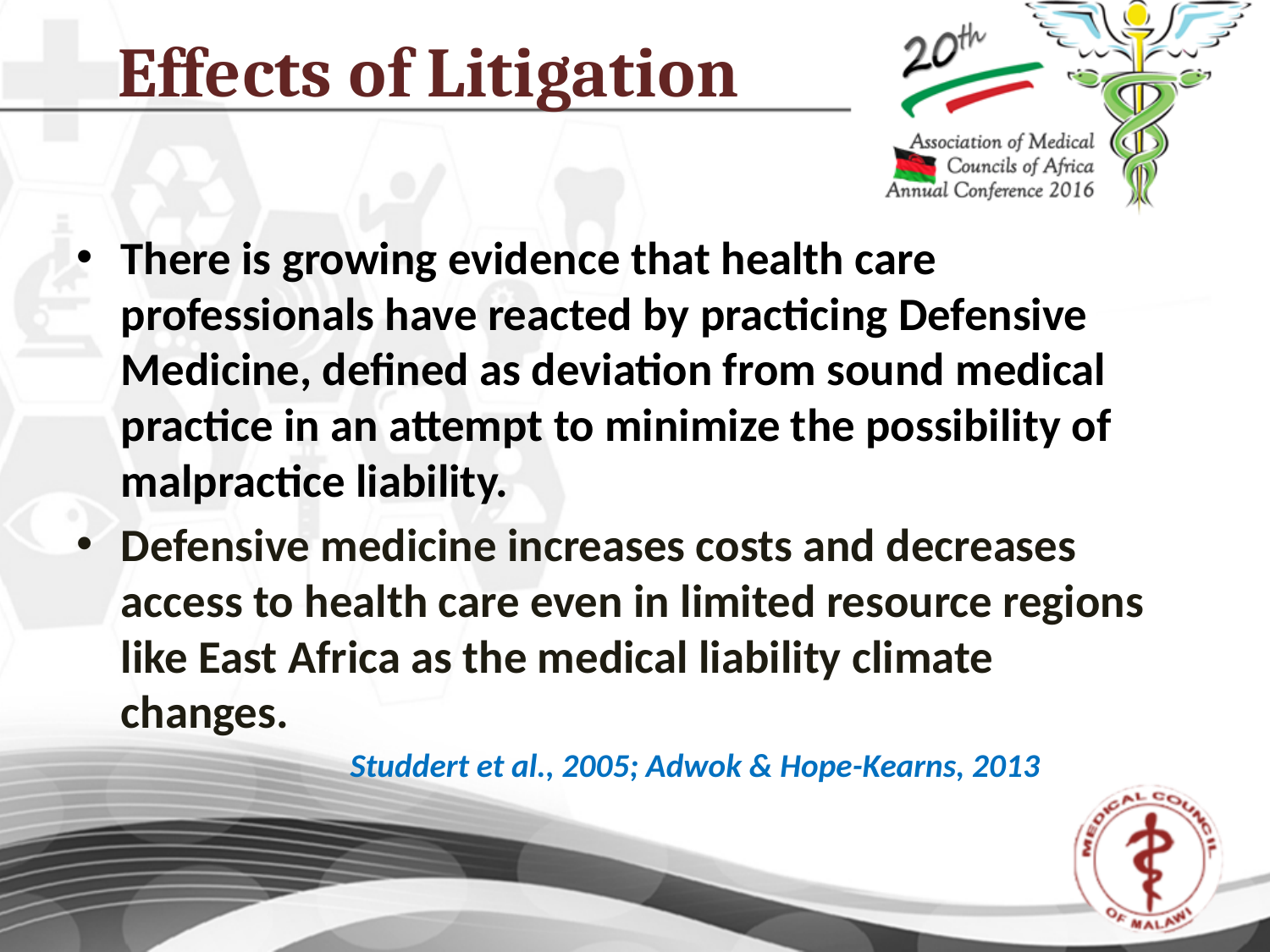

# Effects of Litigation
There is growing evidence that health care professionals have reacted by practicing Defensive Medicine, defined as deviation from sound medical practice in an attempt to minimize the possibility of malpractice liability.
Defensive medicine increases costs and decreases access to health care even in limited resource regions like East Africa as the medical liability climate changes.
                                     Studdert et al., 2005; Adwok & Hope-Kearns, 2013